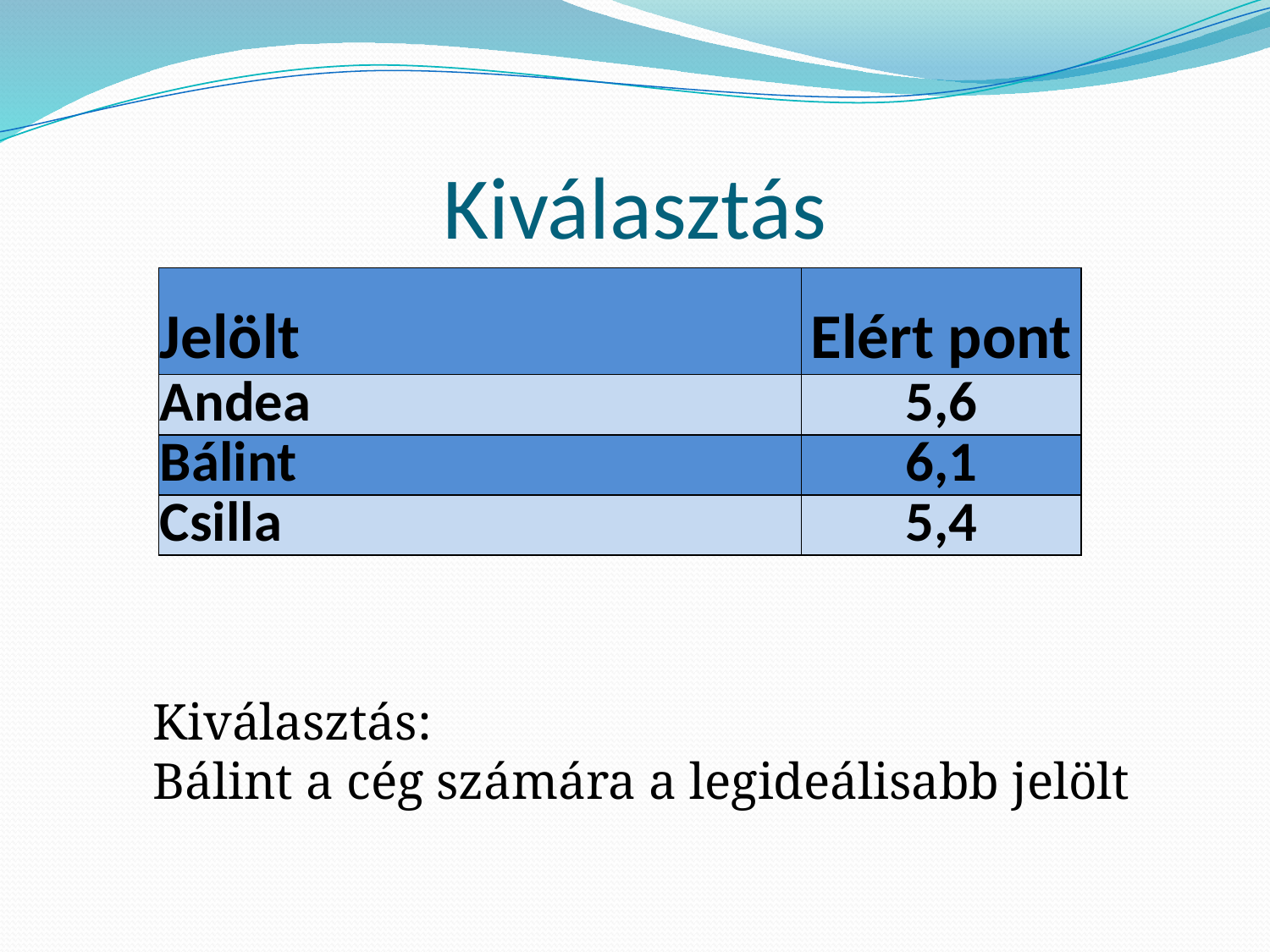

# Kiválasztás
| Jelölt | Elért pont |
| --- | --- |
| Andea | 5,6 |
| Bálint | 6,1 |
| Csilla | 5,4 |
Kiválasztás:
Bálint a cég számára a legideálisabb jelölt